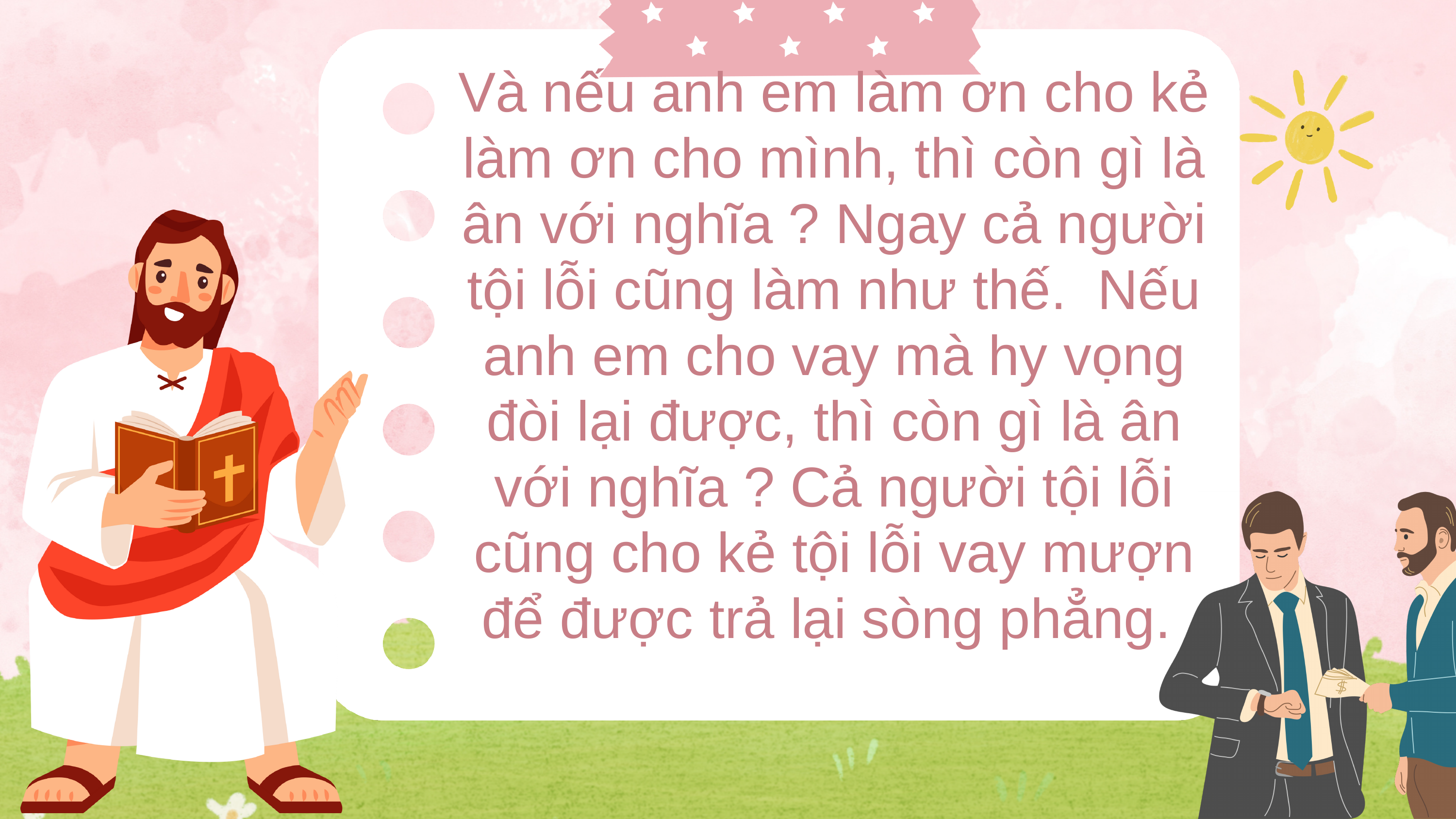

Và nếu anh em làm ơn cho kẻ làm ơn cho mình, thì còn gì là ân với nghĩa ? Ngay cả người tội lỗi cũng làm như thế.  Nếu anh em cho vay mà hy vọng đòi lại được, thì còn gì là ân với nghĩa ? Cả người tội lỗi cũng cho kẻ tội lỗi vay mượn để được trả lại sòng phẳng.